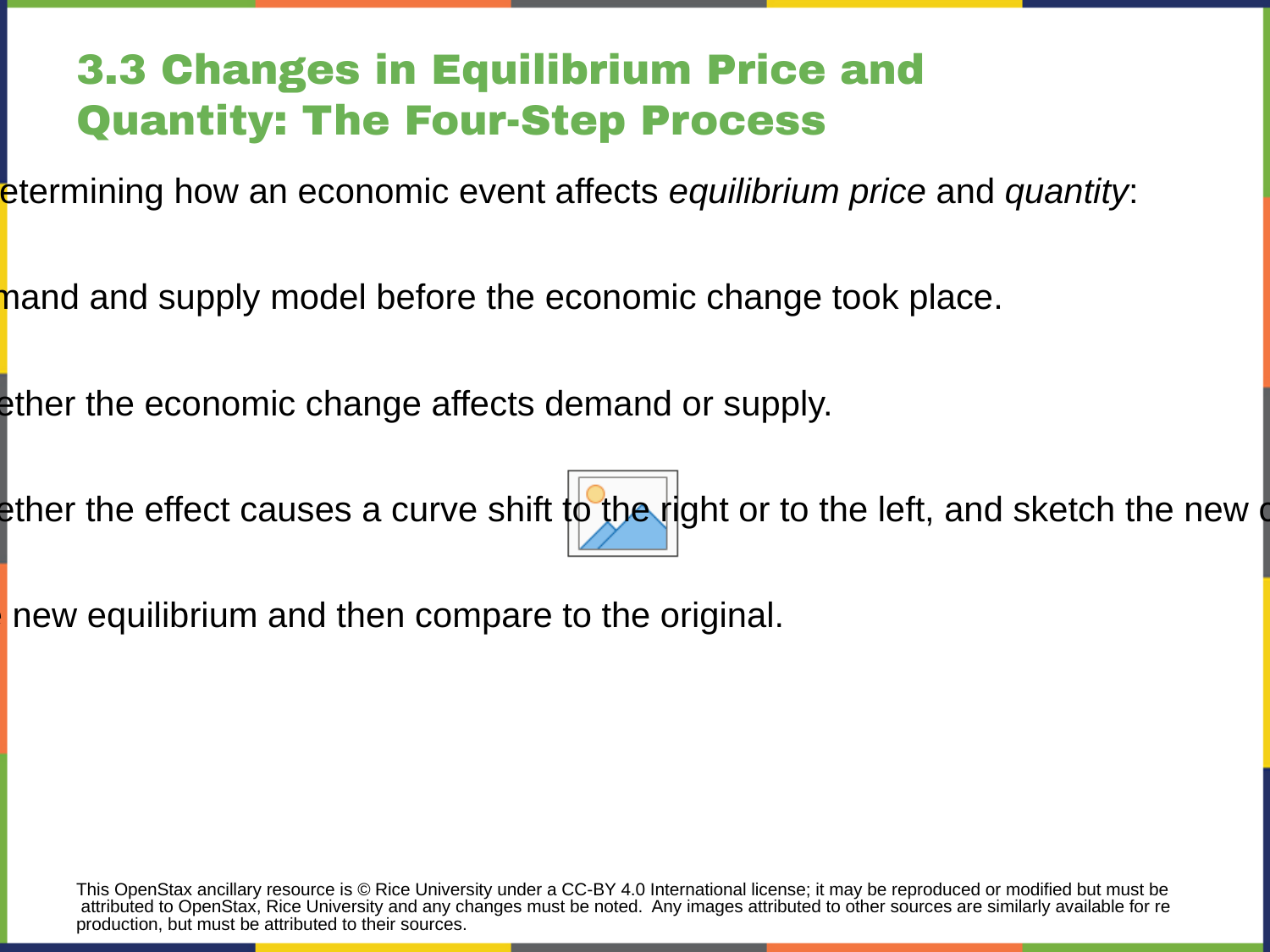

# 3.3 Changes in Equilibrium Price and
Quantity: The Four-Step Process
Four-step process to determining how an economic event affects equilibrium price and quantity:

Step 1. Draw a demand and supply model before the economic change took place.

Step 2. Decide whether the economic change affects demand or supply.

Step 3. Decide whether the effect causes a curve shift to the right or to the left, and sketch the new curve on the diagram.

Step 4. Identify the new equilibrium and then compare to the original.
This OpenStax ancillary resource is © Rice University under a CC-BY 4.0 International license; it may be reproduced or modified but must be attributed to OpenStax, Rice University and any changes must be noted.  Any images attributed to other sources are similarly available for reproduction, but must be attributed to their sources.